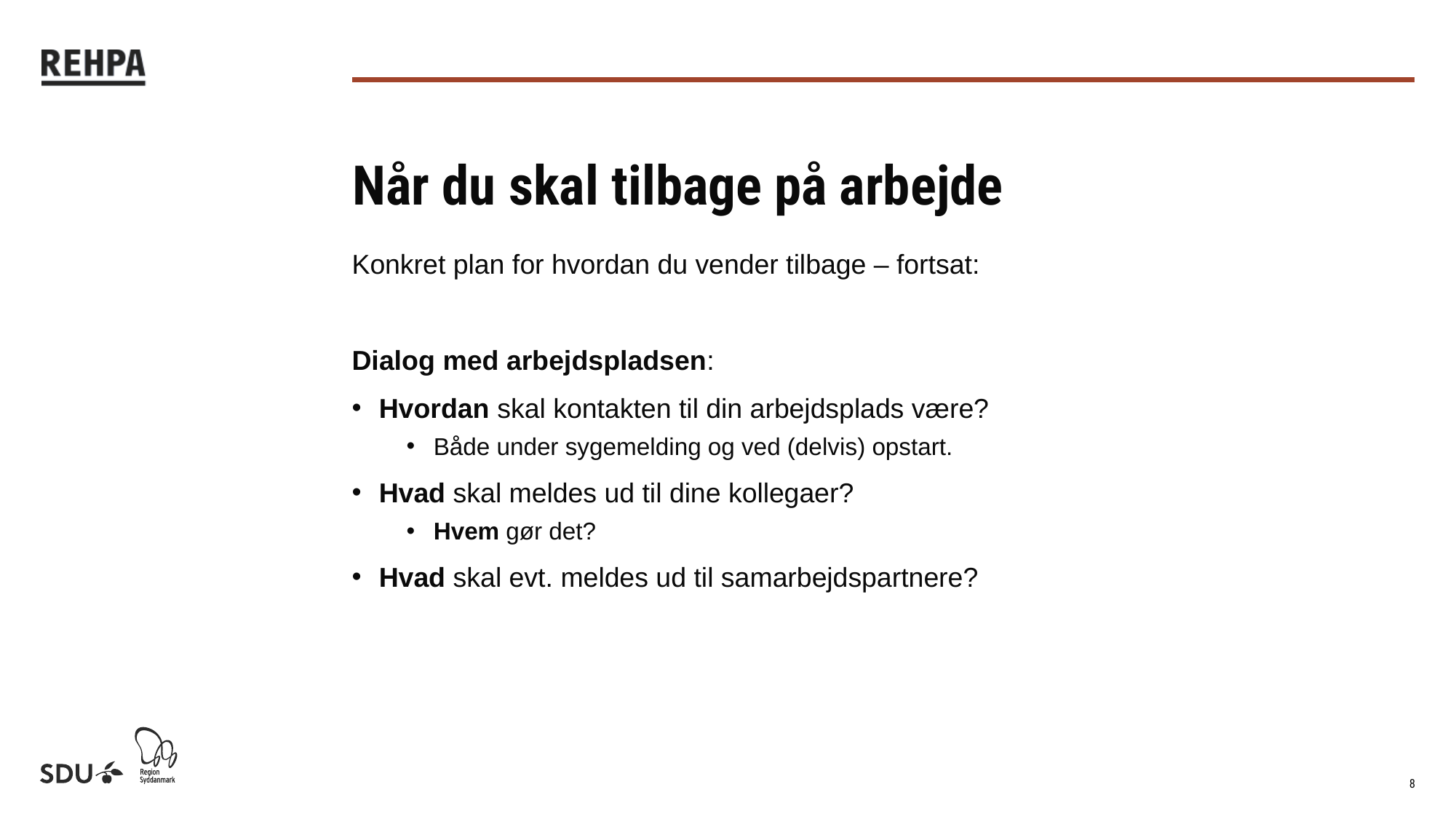

# Når du skal tilbage på arbejde
Konkret plan for hvordan du vender tilbage – fortsat:

Dialog med arbejdspladsen:
Hvordan skal kontakten til din arbejdsplads være?
Både under sygemelding og ved (delvis) opstart.
Hvad skal meldes ud til dine kollegaer?
Hvem gør det?
Hvad skal evt. meldes ud til samarbejdspartnere?

8